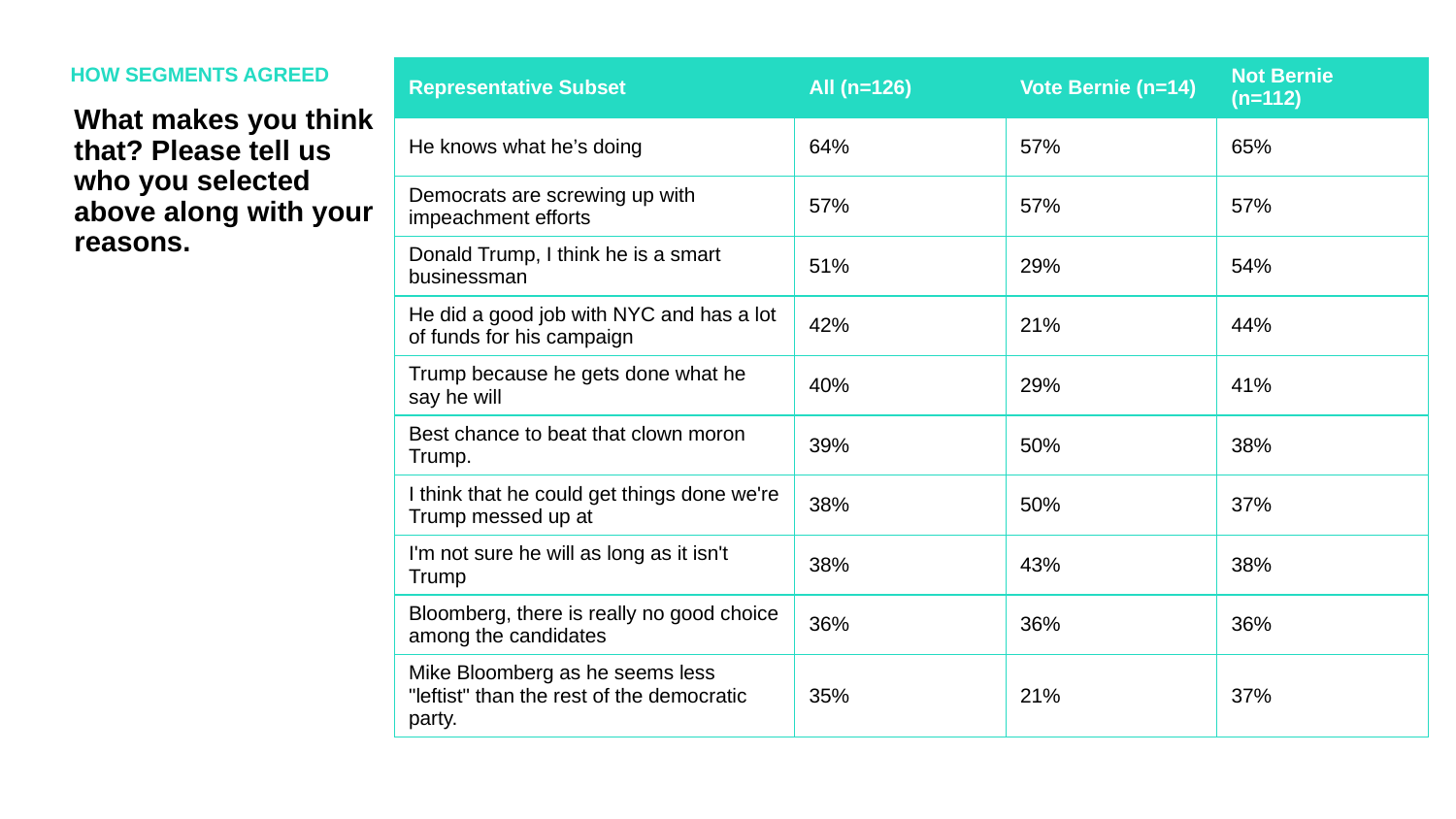

HOW SEGMENTS AGREED
| Representative Subset | All (n=126) | Vote Bernie (n=14) | Not Bernie (n=112) |
| --- | --- | --- | --- |
| He knows what he’s doing | 64% | 57% | 65% |
| Democrats are screwing up with impeachment efforts | 57% | 57% | 57% |
| Donald Trump, I think he is a smart businessman | 51% | 29% | 54% |
| He did a good job with NYC and has a lot of funds for his campaign | 42% | 21% | 44% |
| Trump because he gets done what he say he will | 40% | 29% | 41% |
| Best chance to beat that clown moron Trump. | 39% | 50% | 38% |
| I think that he could get things done we're Trump messed up at | 38% | 50% | 37% |
| I'm not sure he will as long as it isn't Trump | 38% | 43% | 38% |
| Bloomberg, there is really no good choice among the candidates | 36% | 36% | 36% |
| Mike Bloomberg as he seems less "leftist" than the rest of the democratic party. | 35% | 21% | 37% |
What makes you think that? Please tell us who you selected above along with your reasons.